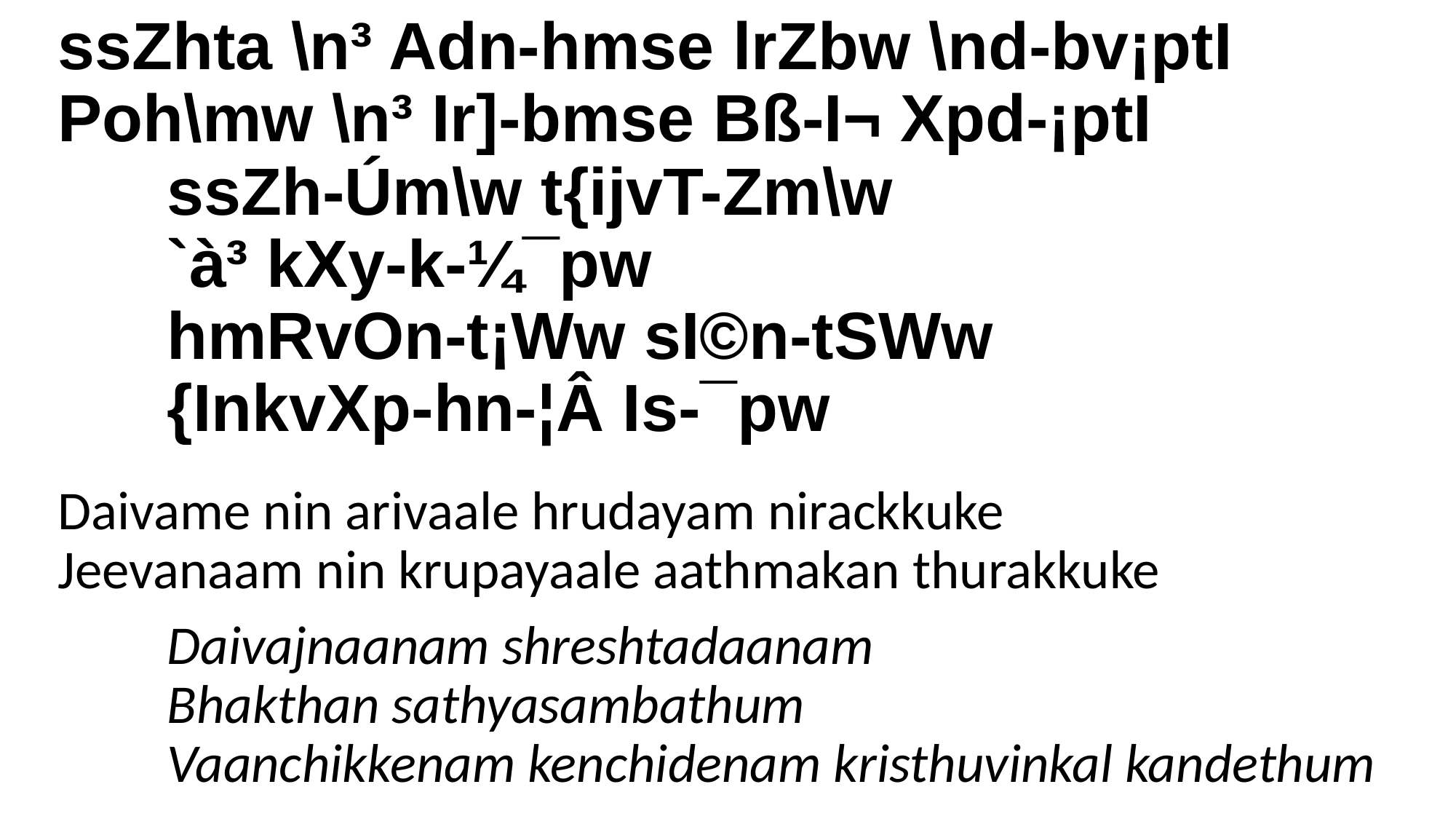

# ssZhta \n³ Adn-hmse lrZbw \nd-bv¡ptI Poh\mw \n³ Ir]-bmse Bß-I¬ Xpd-¡ptI ssZh-Úm\w t{ijvT-Zm\w `à³ kXy-k-¼¯pw hmRvOn-t¡Ww sI©n-tSWw {InkvXp-hn-¦Â Is-¯pw
Daivame nin arivaale hrudayam nirackkuke
Jeevanaam nin krupayaale aathmakan thurakkuke

	Daivajnaanam shreshtadaanam
	Bhakthan sathyasambathum
  	Vaanchikkenam kenchidenam kristhuvinkal kandethum